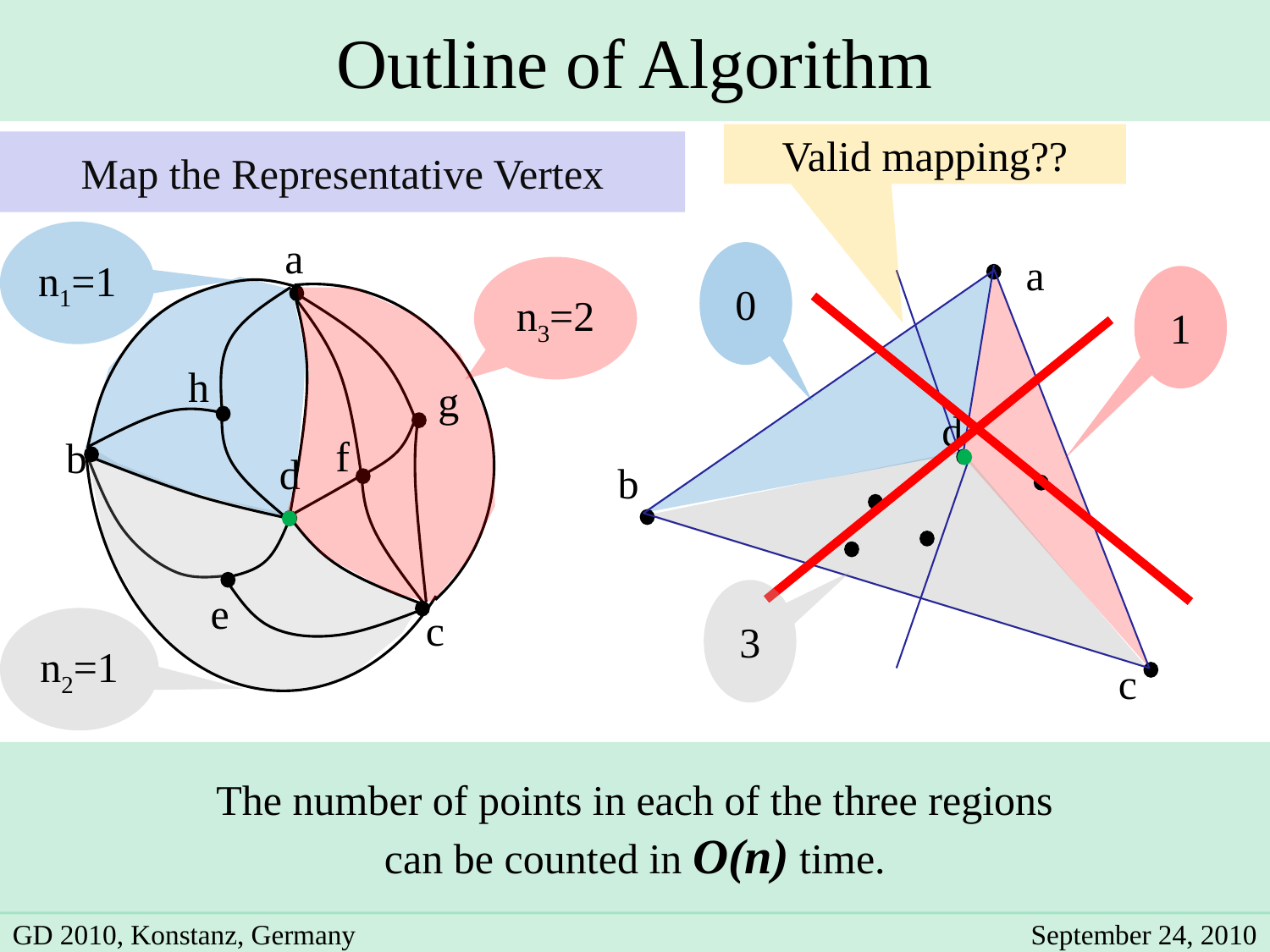

Outline of Algorithm
Valid mapping??
Map the Representative Vertex

n1=1
0
a
n3=2
a

1

h
g

d

f
b

d

b

3

e

n2=1
c

c
The number of points in each of the three regions
can be counted in O(n) time.
GD 2010, Konstanz, Germany
September 24, 2010